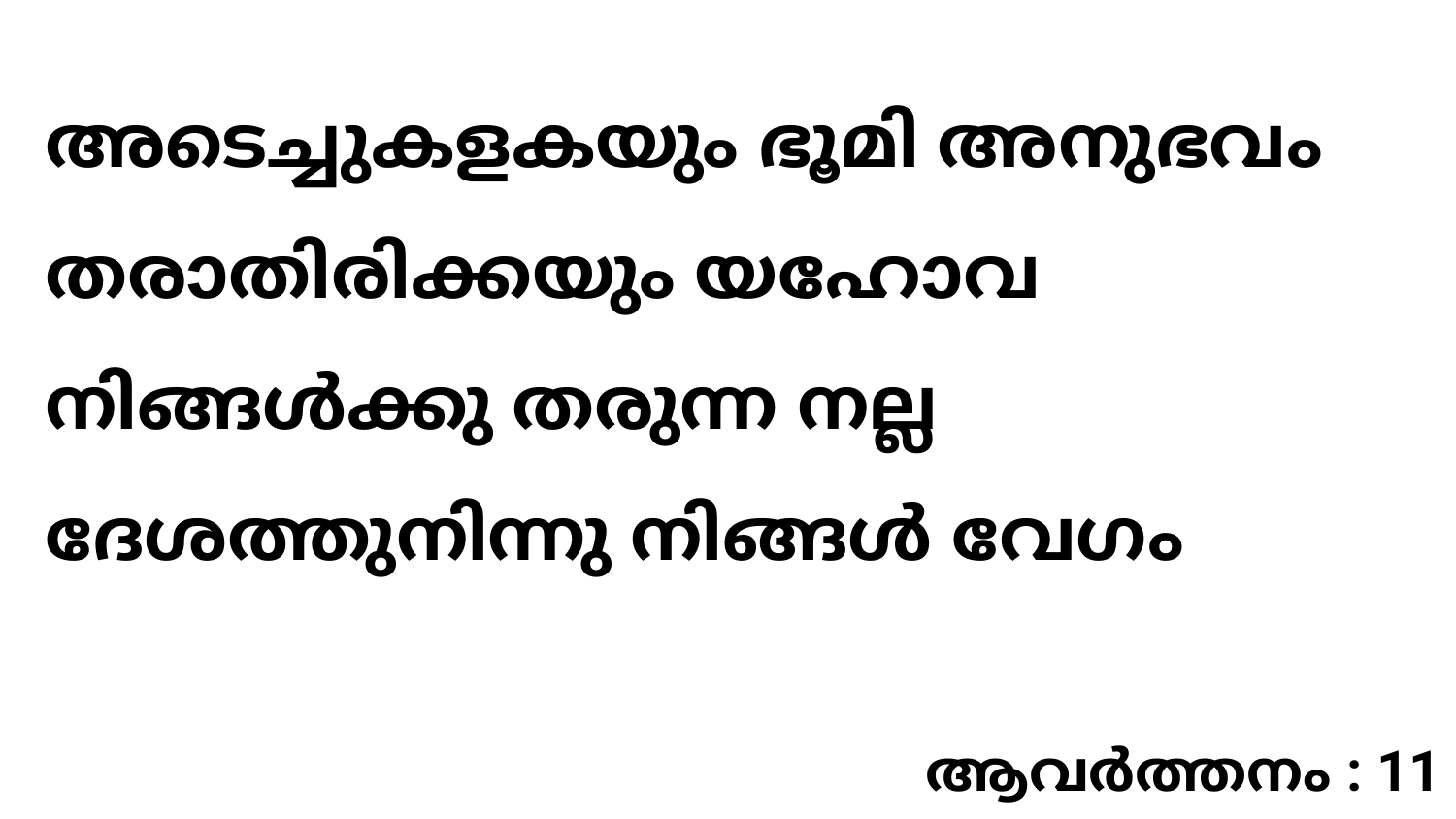

അടെച്ചുകളകയും ഭൂമി അനുഭവം തരാതിരിക്കയും യഹോവ നിങ്ങൾക്കു തരുന്ന നല്ല ദേശത്തുനിന്നു നിങ്ങൾ വേഗം
ആവർത്തനം : 11